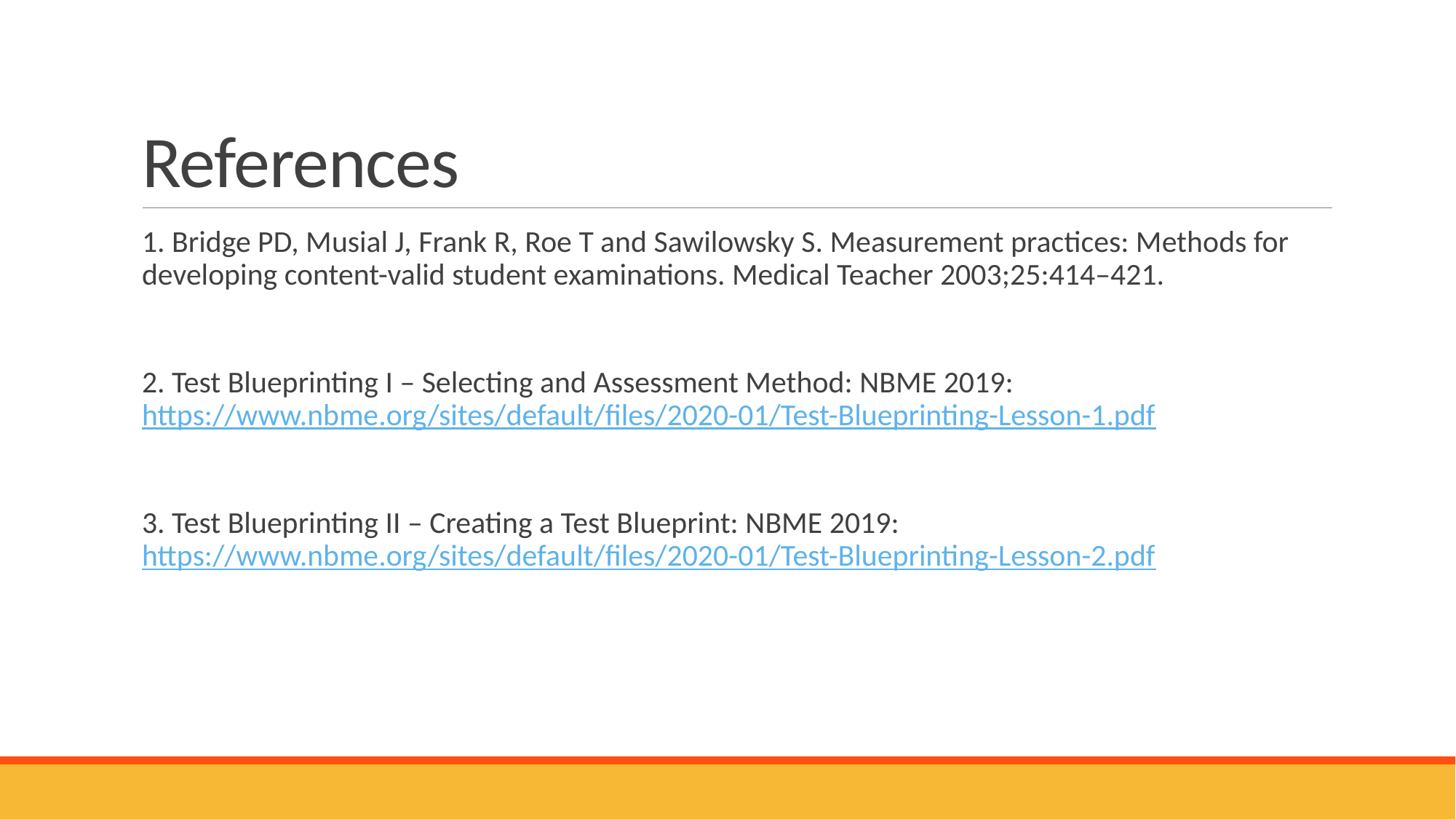

# References
1. Bridge PD, Musial J, Frank R, Roe T and Sawilowsky S. Measurement practices: Methods for developing content-valid student examinations. Medical Teacher 2003;25:414–421.

2. Test Blueprinting I – Selecting and Assessment Method: NBME 2019:  https://www.nbme.org/sites/default/files/2020-01/Test-Blueprinting-Lesson-1.pdf

3. Test Blueprinting II – Creating a Test Blueprint: NBME 2019:  https://www.nbme.org/sites/default/files/2020-01/Test-Blueprinting-Lesson-2.pdf